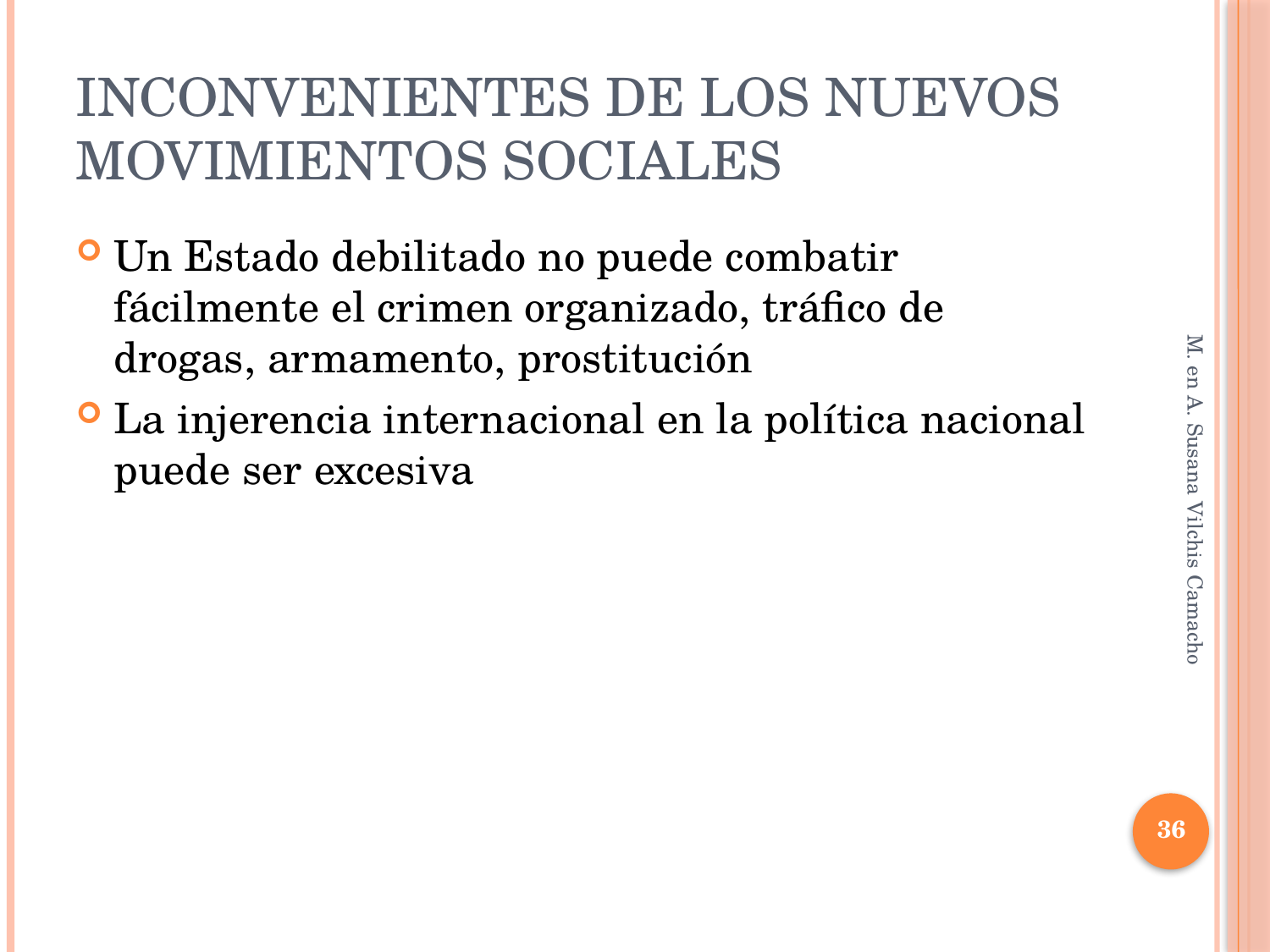

# Inconvenientes de los nuevos movimientos sociales
Un Estado debilitado no puede combatir fácilmente el crimen organizado, tráfico de drogas, armamento, prostitución
La injerencia internacional en la política nacional puede ser excesiva
M. en A. Susana Vilchis Camacho
36